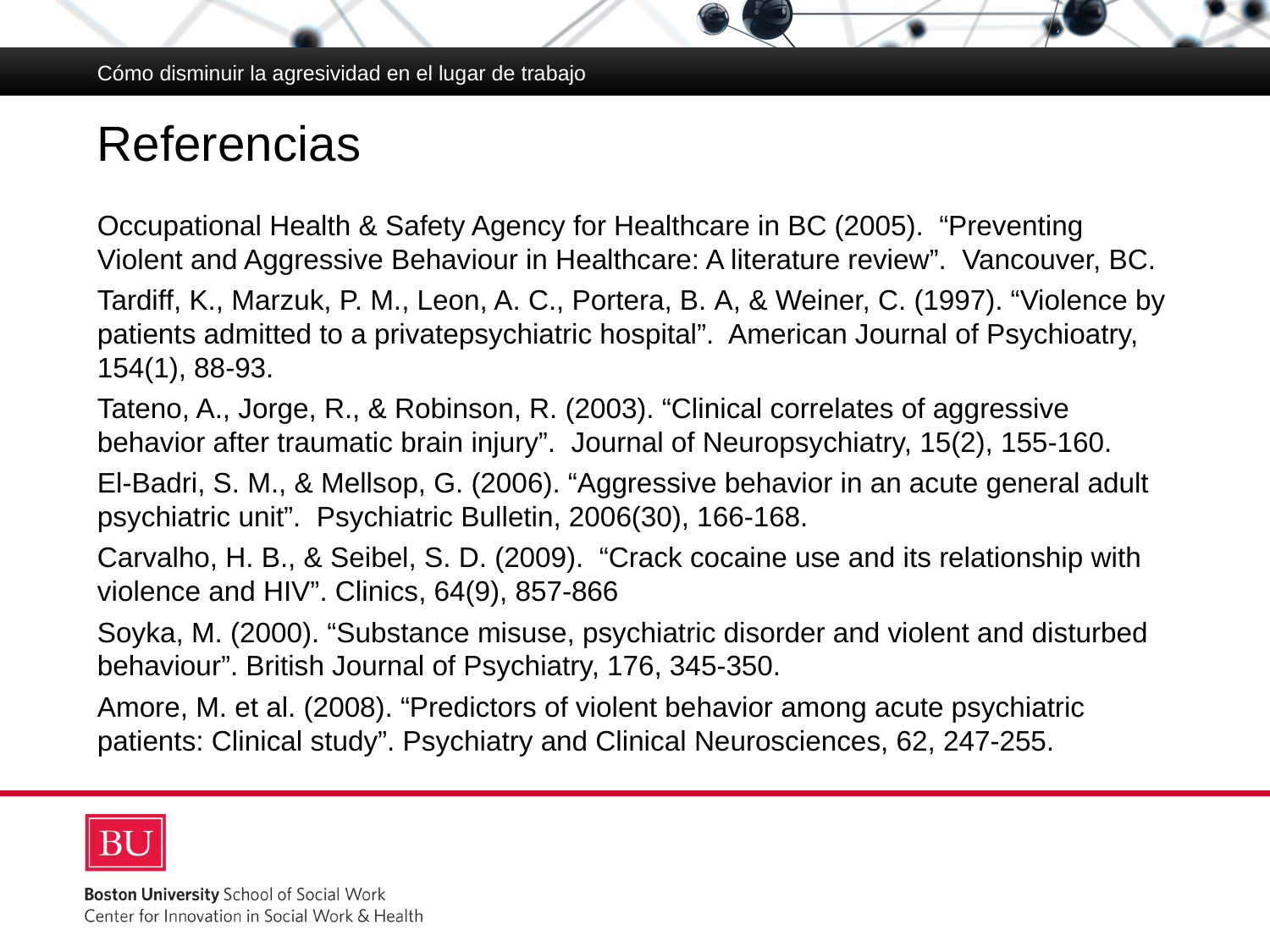

Cómo disminuir la agresividad en el lugar de trabajo
# Referencias
Occupational Health & Safety Agency for Healthcare in BC (2005).  “Preventing Violent and Aggressive Behaviour in Healthcare: A literature review”.  Vancouver, BC.
Tardiff, K., Marzuk, P. M., Leon, A. C., Portera, B. A, & Weiner, C. (1997). “Violence by patients admitted to a privatepsychiatric hospital”.  American Journal of Psychioatry, 154(1), 88-93.
Tateno, A., Jorge, R., & Robinson, R. (2003). “Clinical correlates of aggressive behavior after traumatic brain injury”.  Journal of Neuropsychiatry, 15(2), 155-160.
El-Badri, S. M., & Mellsop, G. (2006). “Aggressive behavior in an acute general adult psychiatric unit”.  Psychiatric Bulletin, 2006(30), 166-168.
Carvalho, H. B., & Seibel, S. D. (2009).  “Crack cocaine use and its relationship with violence and HIV”. Clinics, 64(9), 857-866
Soyka, M. (2000). “Substance misuse, psychiatric disorder and violent and disturbed behaviour”. British Journal of Psychiatry, 176, 345-350.
Amore, M. et al. (2008). “Predictors of violent behavior among acute psychiatric patients: Clinical study”. Psychiatry and Clinical Neurosciences, 62, 247-255.